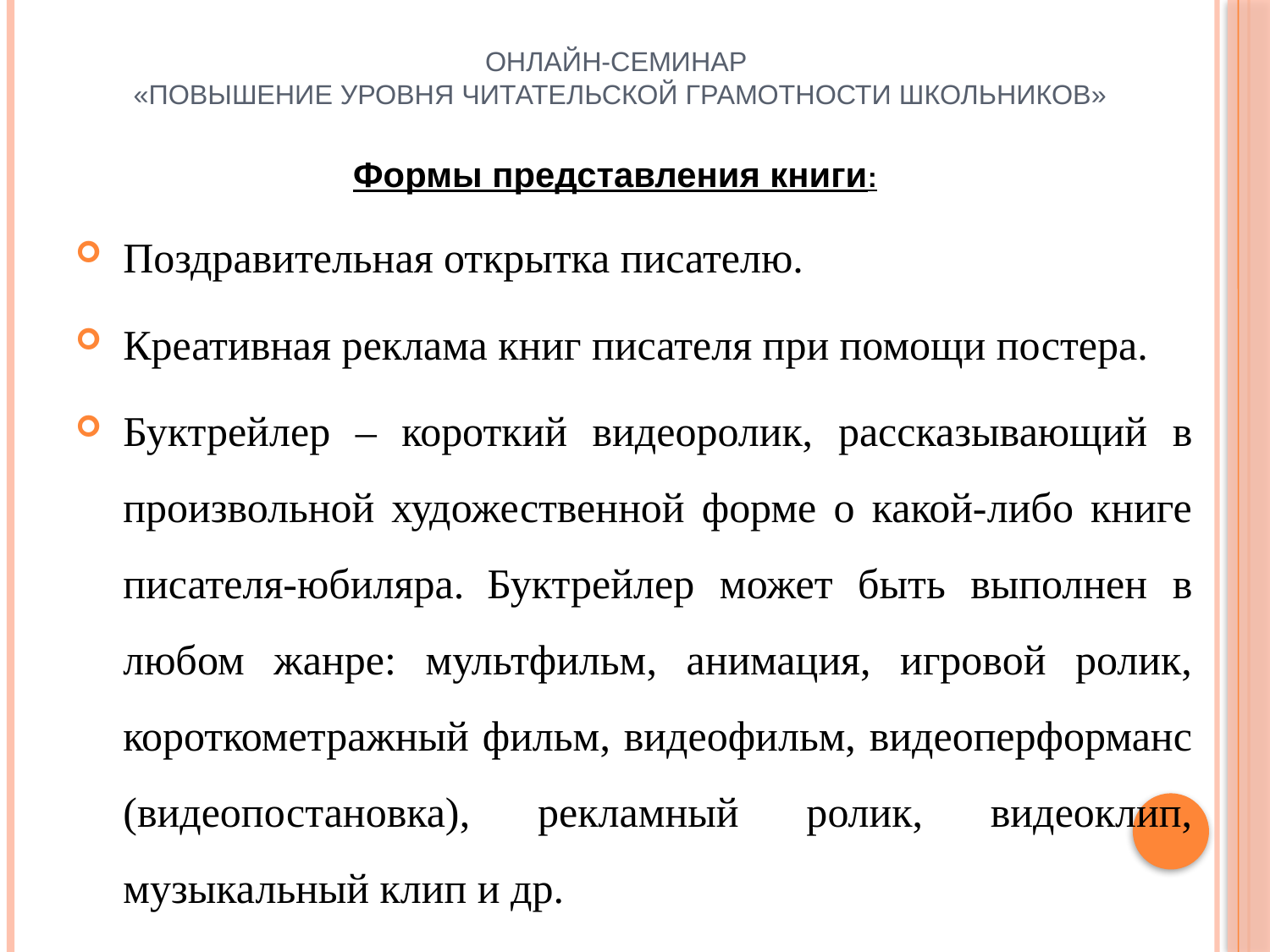

# Онлайн-семинар «Повышение уровня читательской грамотности школьников»
Формы представления книги:
Поздравительная открытка писателю.
Креативная реклама книг писателя при помощи постера.
Буктрейлер – короткий видеоролик, рассказывающий в произвольной художественной форме о какой-либо книге писателя-юбиляра. Буктрейлер может быть выполнен в любом жанре: мультфильм, анимация, игровой ролик, короткометражный фильм, видеофильм, видеоперформанс (видеопостановка), рекламный ролик, видеоклип, музыкальный клип и др.